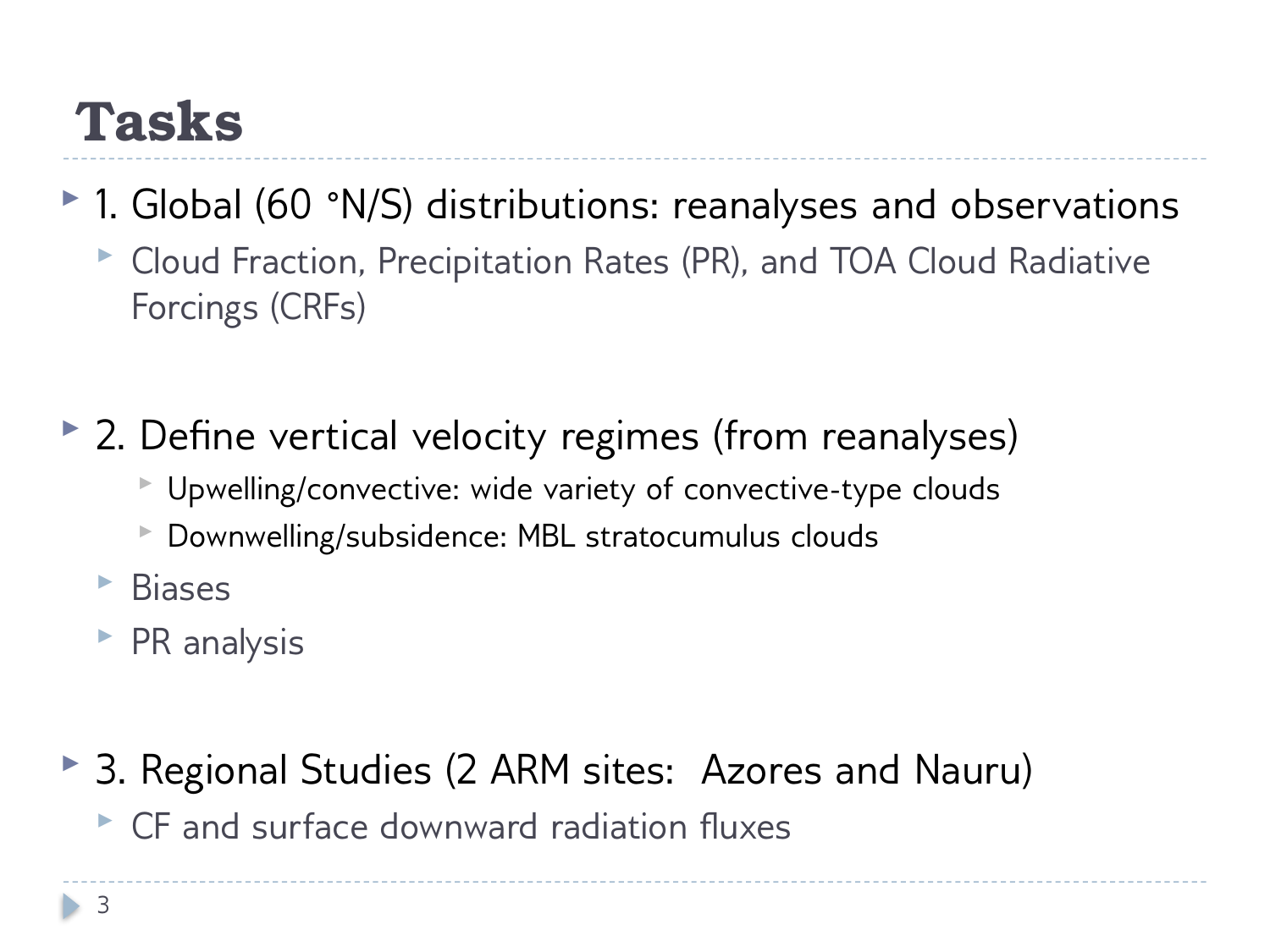

# Tasks
1. Global (60 °N/S) distributions: reanalyses and observations
Cloud Fraction, Precipitation Rates (PR), and TOA Cloud Radiative Forcings (CRFs)

2. Define vertical velocity regimes (from reanalyses)
Upwelling/convective: wide variety of convective-type clouds
Downwelling/subsidence: MBL stratocumulus clouds
Biases
PR analysis

3. Regional Studies (2 ARM sites:  Azores and Nauru)
CF and surface downward radiation fluxes
3